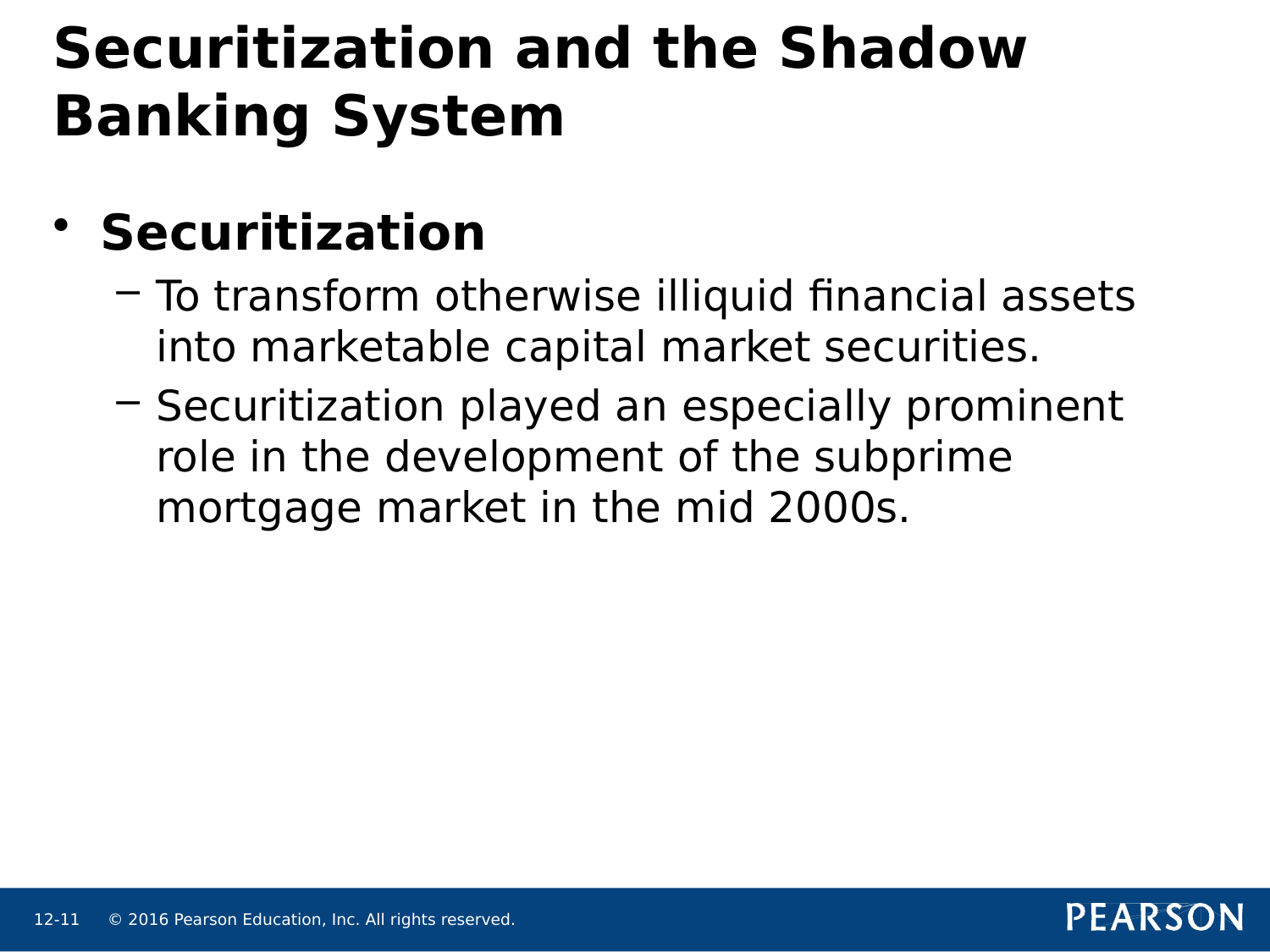

# Securitization and the Shadow Banking System
Securitization
To transform otherwise illiquid financial assets into marketable capital market securities.
Securitization played an especially prominent role in the development of the subprime mortgage market in the mid 2000s.